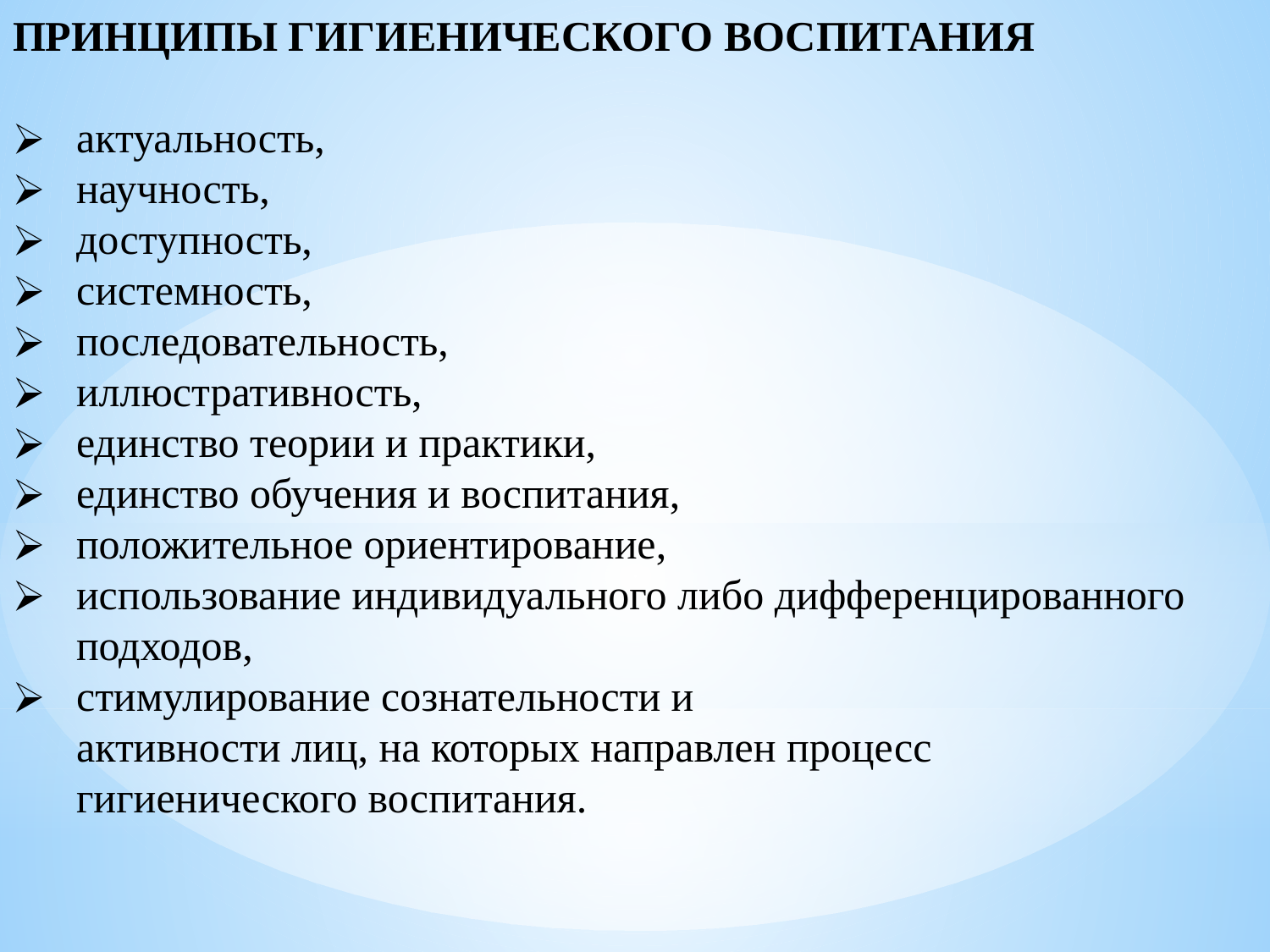

ПРИНЦИПЫ ГИГИЕНИЧЕСКОГО ВОСПИТАНИЯ

актуальность,
научность,
доступность,
системность,
последовательность,
иллюстративность,
единство теории и практики,
единство обучения и воспитания,
положительное ориентирование,
использование индивидуального либо дифференцированного подходов,
стимулирование сознательности и
      активности лиц, на которых направлен процесс
      гигиенического воспитания.